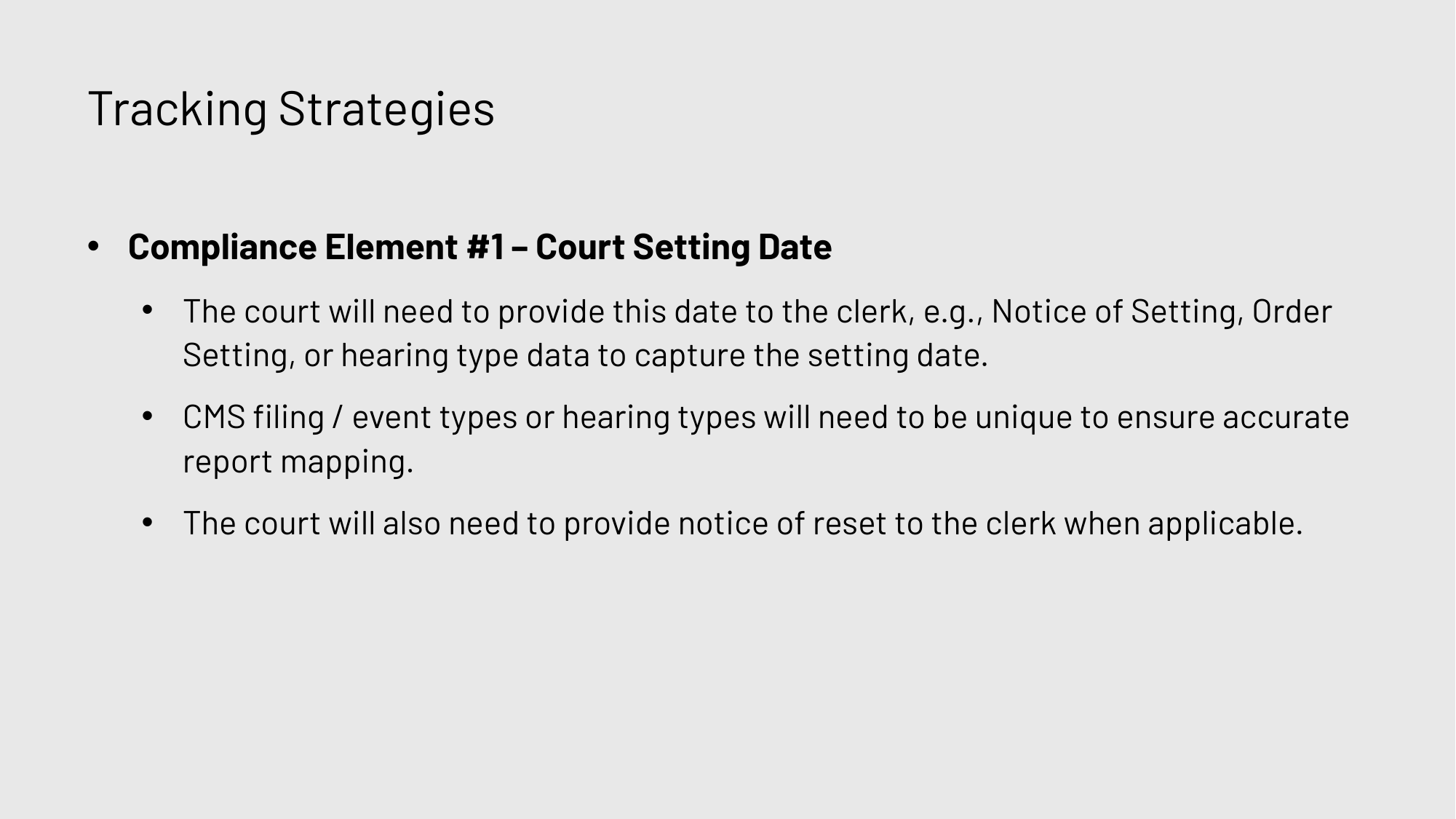

Tracking Strategies

Compliance Element #1 – Court Setting Date
The court will need to provide this date to the clerk, e.g., Notice of Setting, Order Setting, or hearing type data to capture the setting date.
CMS filing / event types or hearing types will need to be unique to ensure accurate report mapping.
The court will also need to provide notice of reset to the clerk when applicable.